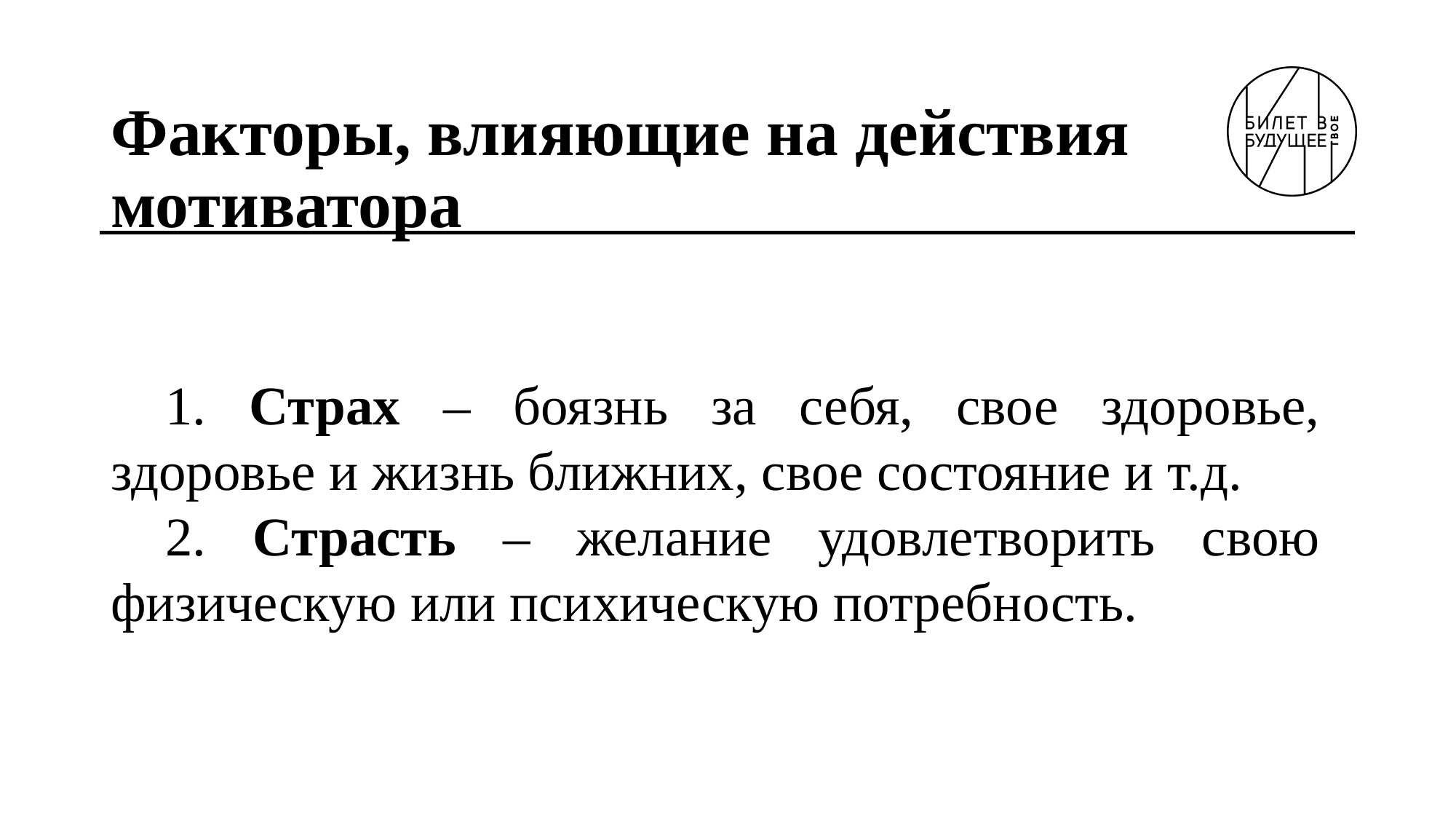

# Факторы, влияющие на действия мотиватора
1. Страх – боязнь за себя, свое здоровье, здоровье и жизнь ближних, свое состояние и т.д.
2. Страсть – желание удовлетворить свою физическую или психическую потребность.